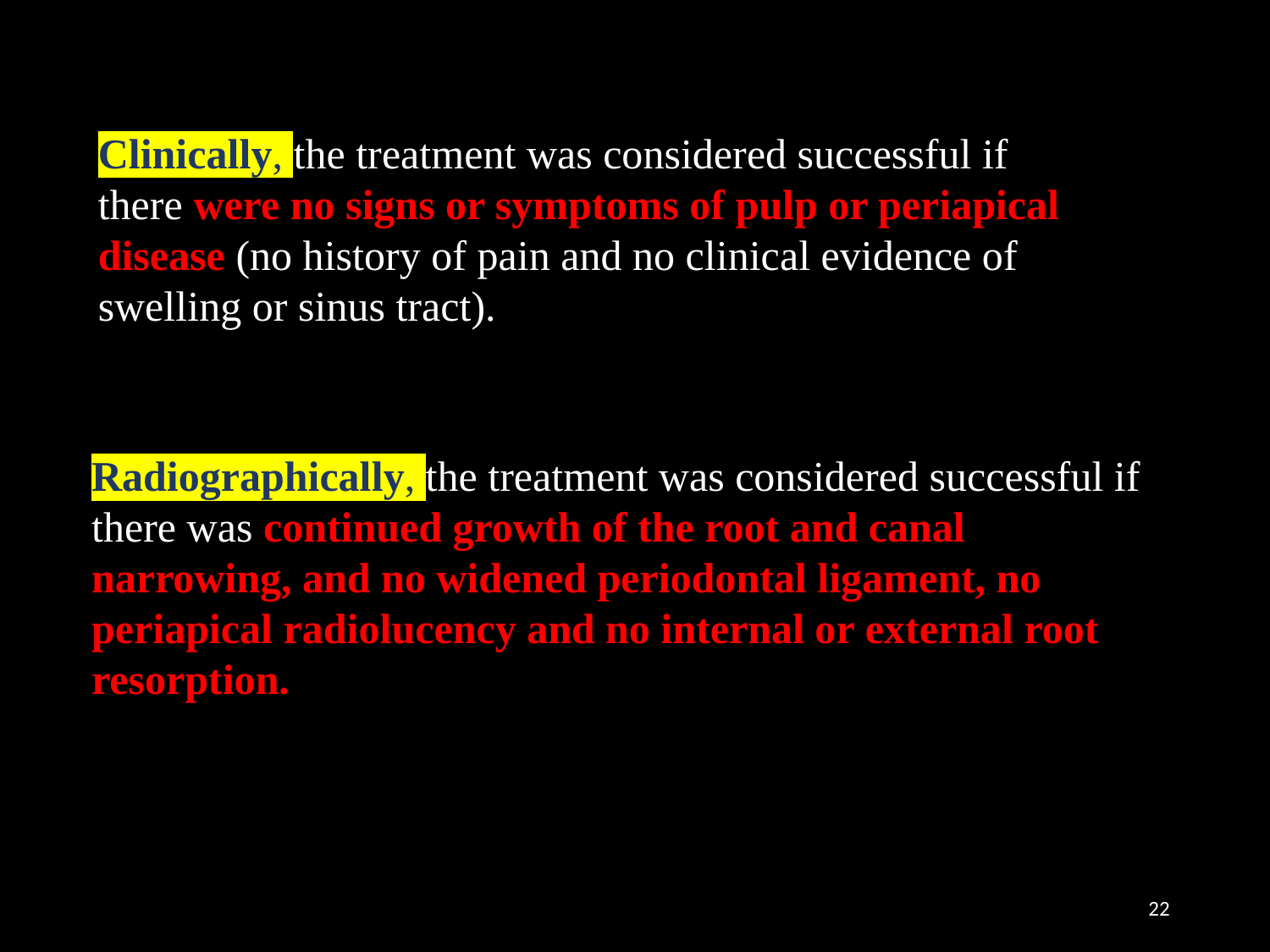

Clinically, the treatment was considered successful if there were no signs or symptoms of pulp or periapical disease (no history of pain and no clinical evidence of swelling or sinus tract).
Radiographically, the treatment was considered successful if there was continued growth of the root and canal narrowing, and no widened periodontal ligament, no periapical radiolucency and no internal or external root resorption.
22